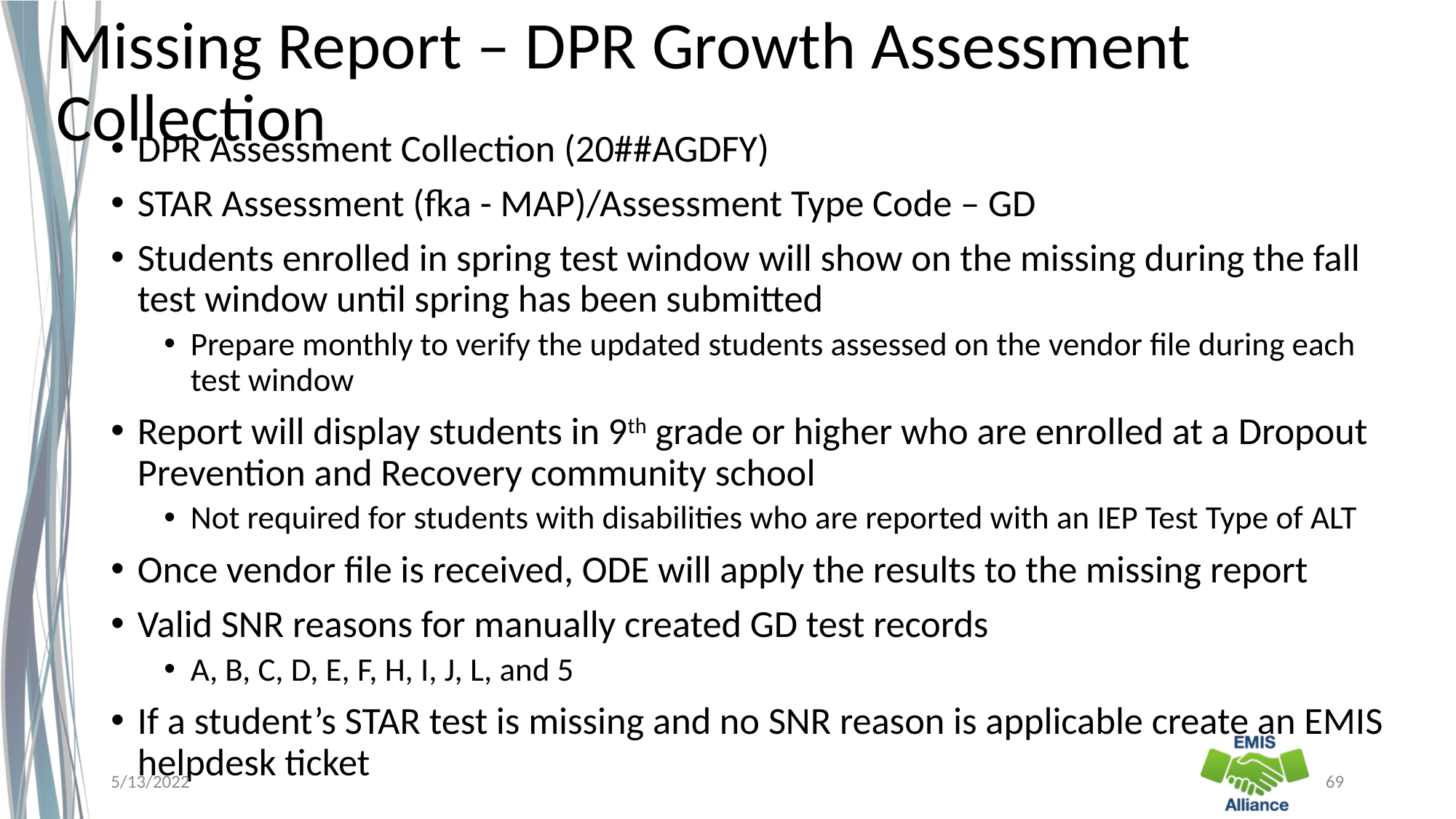

# Missing Report – DPR Growth Assessment Collection
DPR Assessment Collection (20##AGDFY)
STAR Assessment (fka - MAP)/Assessment Type Code – GD
Students enrolled in spring test window will show on the missing during the fall test window until spring has been submitted
Prepare monthly to verify the updated students assessed on the vendor file during each test window
Report will display students in 9th grade or higher who are enrolled at a Dropout Prevention and Recovery community school
Not required for students with disabilities who are reported with an IEP Test Type of ALT
Once vendor file is received, ODE will apply the results to the missing report
Valid SNR reasons for manually created GD test records
A, B, C, D, E, F, H, I, J, L, and 5
If a student’s STAR test is missing and no SNR reason is applicable create an EMIS helpdesk ticket

5/13/2022
69